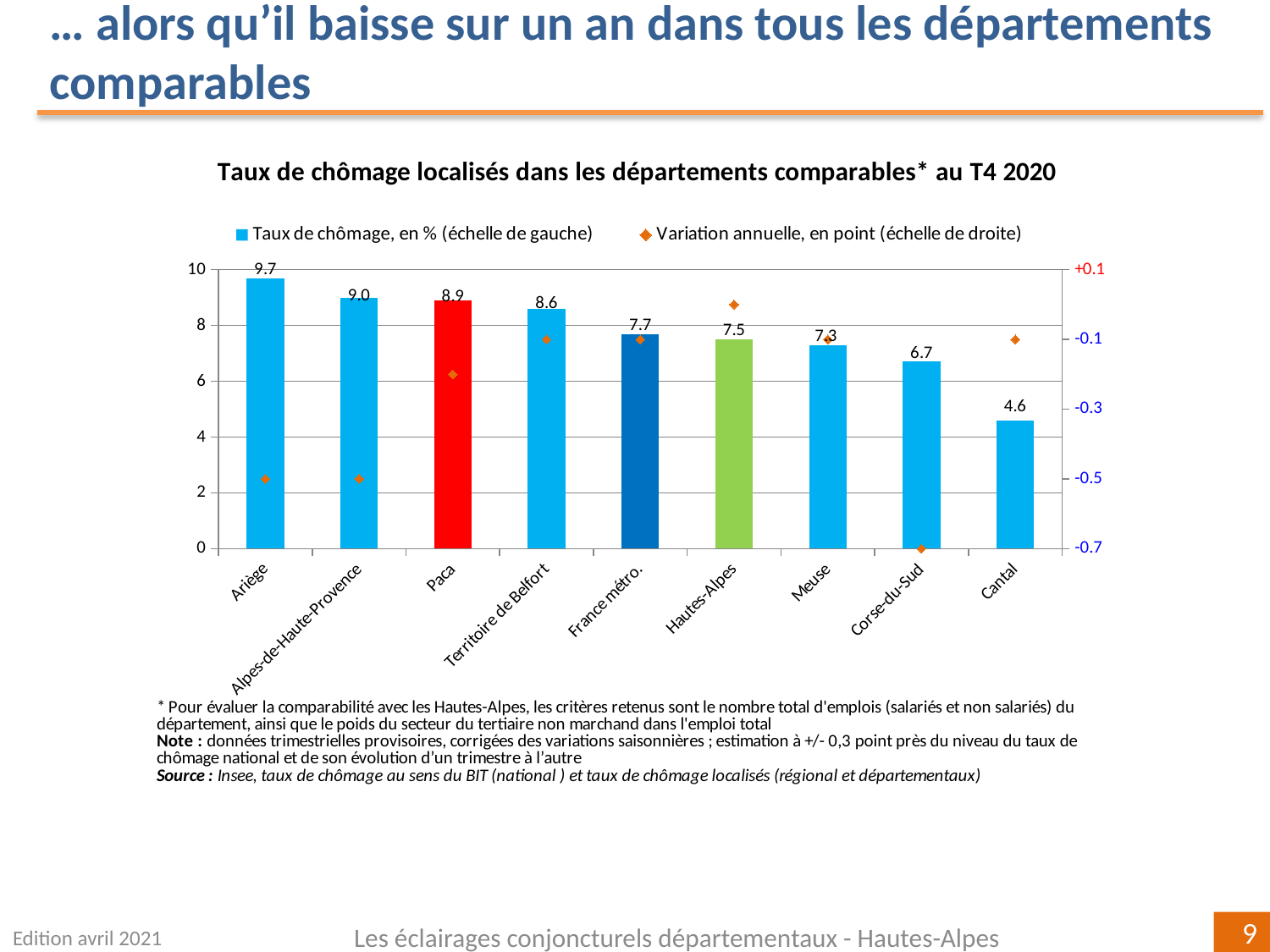

… alors qu’il baisse sur un an dans tous les départements comparables

### Chart

| Category |  |  |
|---|---|---|
| Ariège | 9.7 | -0.5 |
| Alpes-de-Haute-Provence | 9.0 | -0.5 |
| Paca | 8.9 | -0.1999999999999993 |
| Territoire de Belfort | 8.6 | -0.09999999999999964 |
| France métro. | 7.7 | -0.09999999999999964 |
| Hautes-Alpes | 7.5 | 0.0 |
| Meuse | 7.3 | -0.10000000000000053 |
| Corse-du-Sud | 6.7 | -0.7000000000000002 |
| Cantal | 4.6 | -0.10000000000000053 |
Edition avril 2021
Les éclairages conjoncturels départementaux - Hautes-Alpes
9